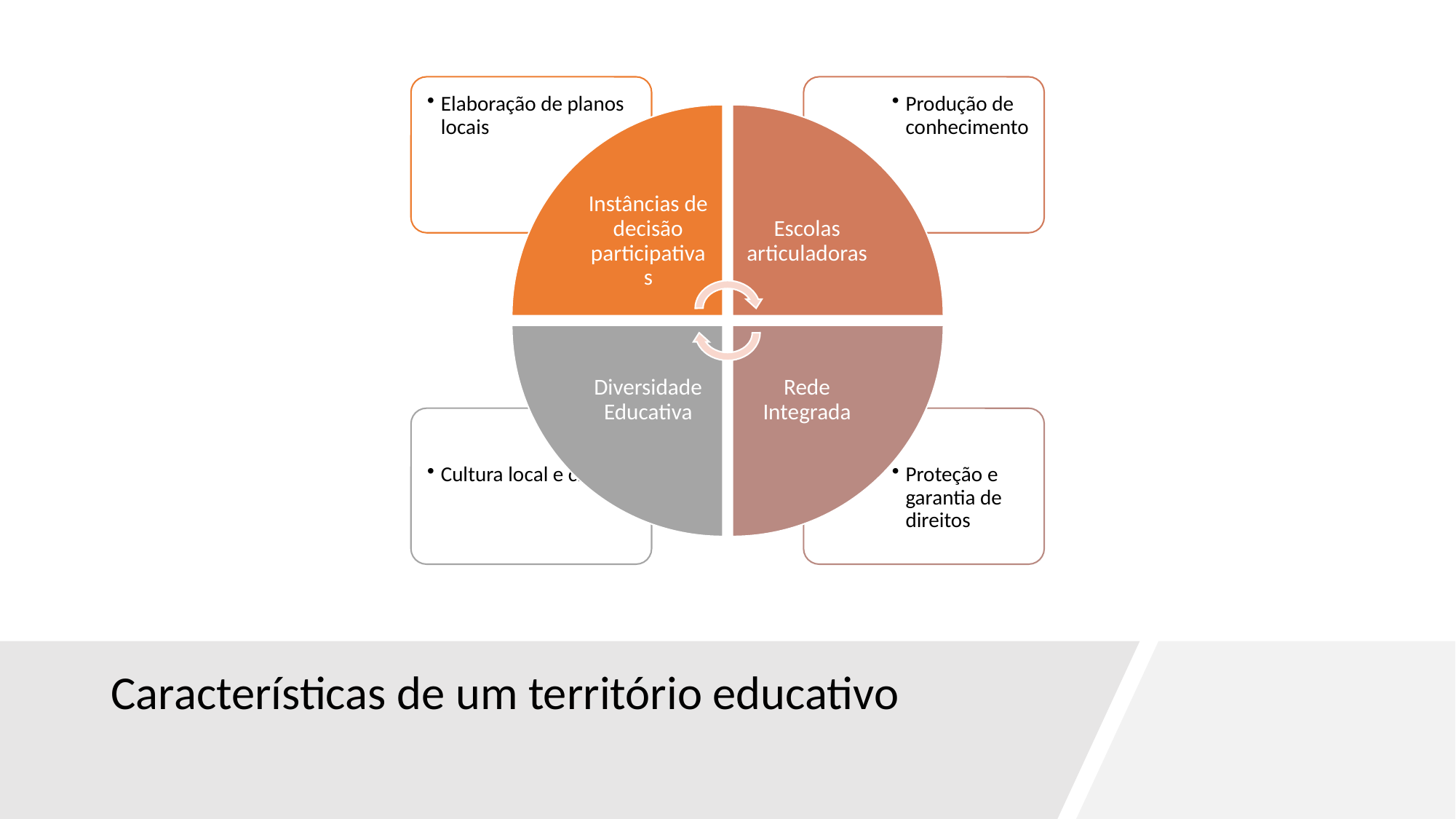

Proteção e garantia de direitos
Cultura local e cidade

Produção de conhecimento
Elaboração de planos locais
Instâncias de decisão participativas
Escolas articuladoras
Rede Integrada
Diversidade Educativa

# Características de um território educativo